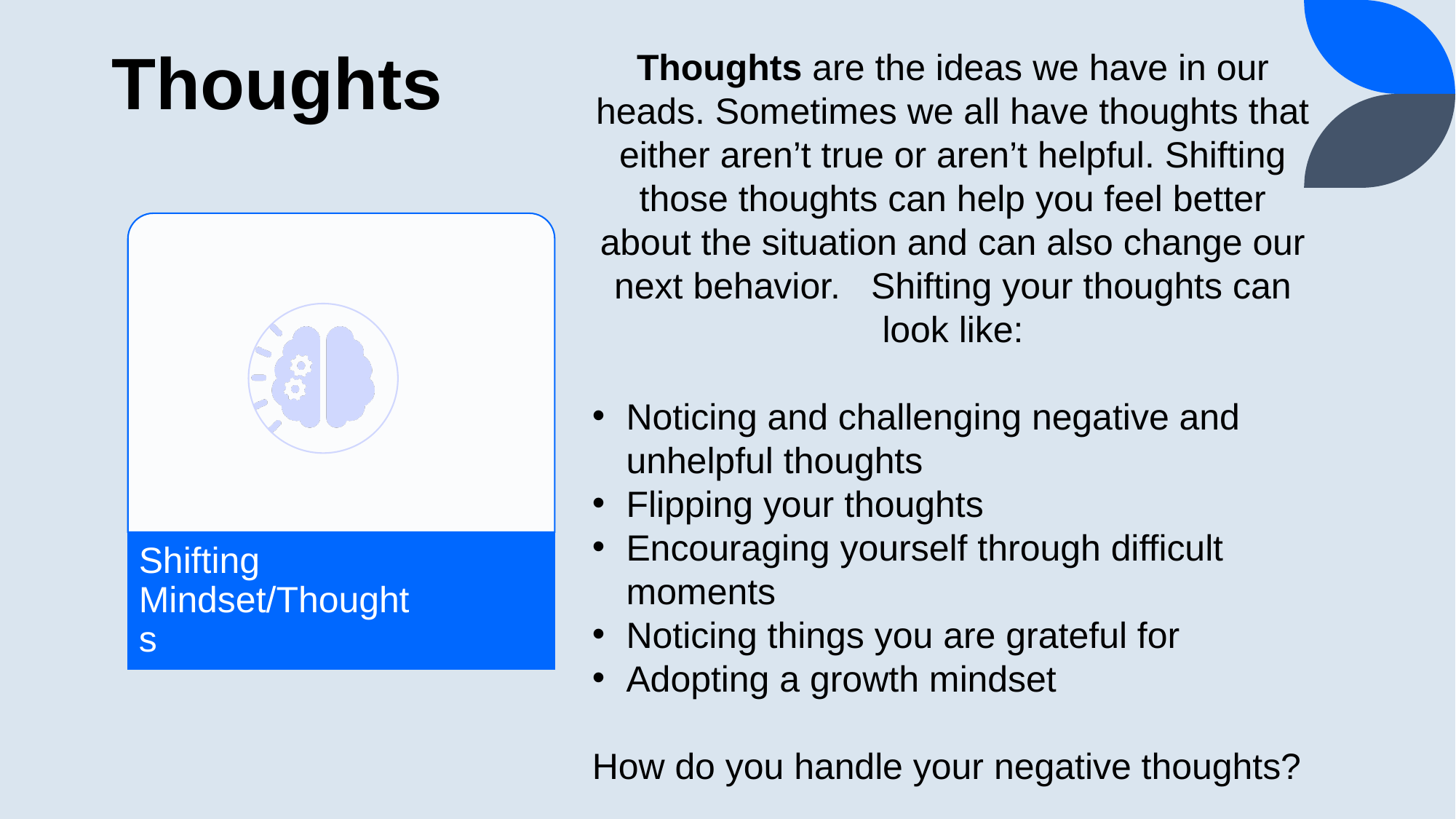

# Thoughts
Thoughts are the ideas we have in our heads. Sometimes we all have thoughts that either aren’t true or aren’t helpful. Shifting those thoughts can help you feel better about the situation and can also change our next behavior.   Shifting your thoughts can look like:

Noticing and challenging negative and unhelpful thoughts
Flipping your thoughts
Encouraging yourself through difficult moments
Noticing things you are grateful for
Adopting a growth mindset

How do you handle your negative thoughts?

Shifting Mindset/Thoughts